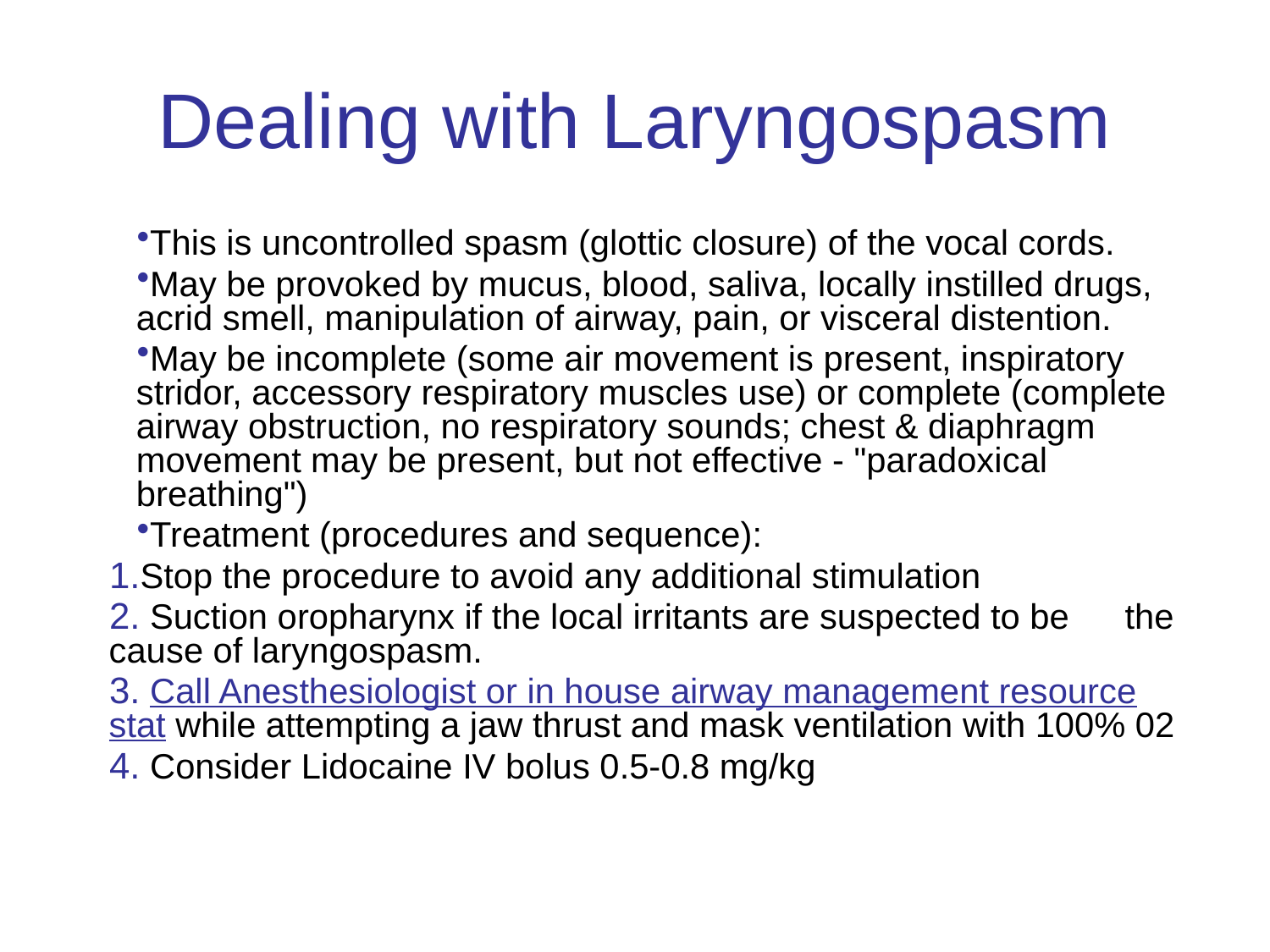

# Dealing with Laryngospasm
This is uncontrolled spasm (glottic closure) of the vocal cords.
May be provoked by mucus, blood, saliva, locally instilled drugs, acrid smell, manipulation of airway, pain, or visceral distention.
May be incomplete (some air movement is present, inspiratory stridor, accessory respiratory muscles use) or complete (complete airway obstruction, no respiratory sounds; chest & diaphragm movement may be present, but not effective - "paradoxical breathing")
Treatment (procedures and sequence):
Stop the procedure to avoid any additional stimulation
 Suction oropharynx if the local irritants are suspected to be 	the cause of laryngospasm.
 Call Anesthesiologist or in house airway management resource stat while attempting a jaw thrust and mask ventilation with 100% 02
 Consider Lidocaine IV bolus 0.5-0.8 mg/kg